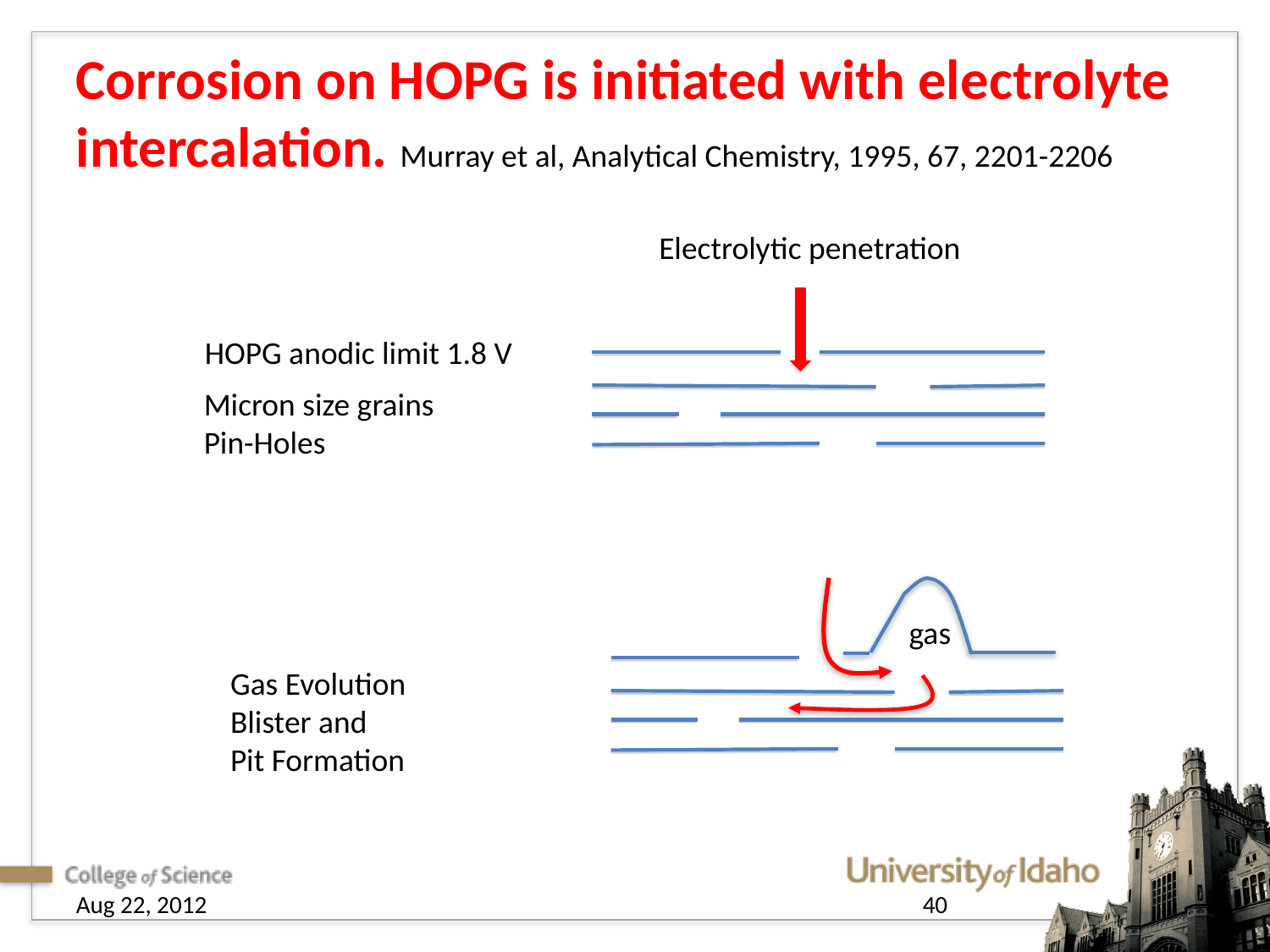

Corrosion on HOPG is initiated with electrolyte intercalation. Murray et al, Analytical Chemistry, 1995, 67, 2201-2206
Electrolytic penetration

HOPG anodic limit 1.8 V
Micron size grains
Pin-Holes

gas

Gas Evolution
Blister and
Pit Formation

Aug 22, 2012
40